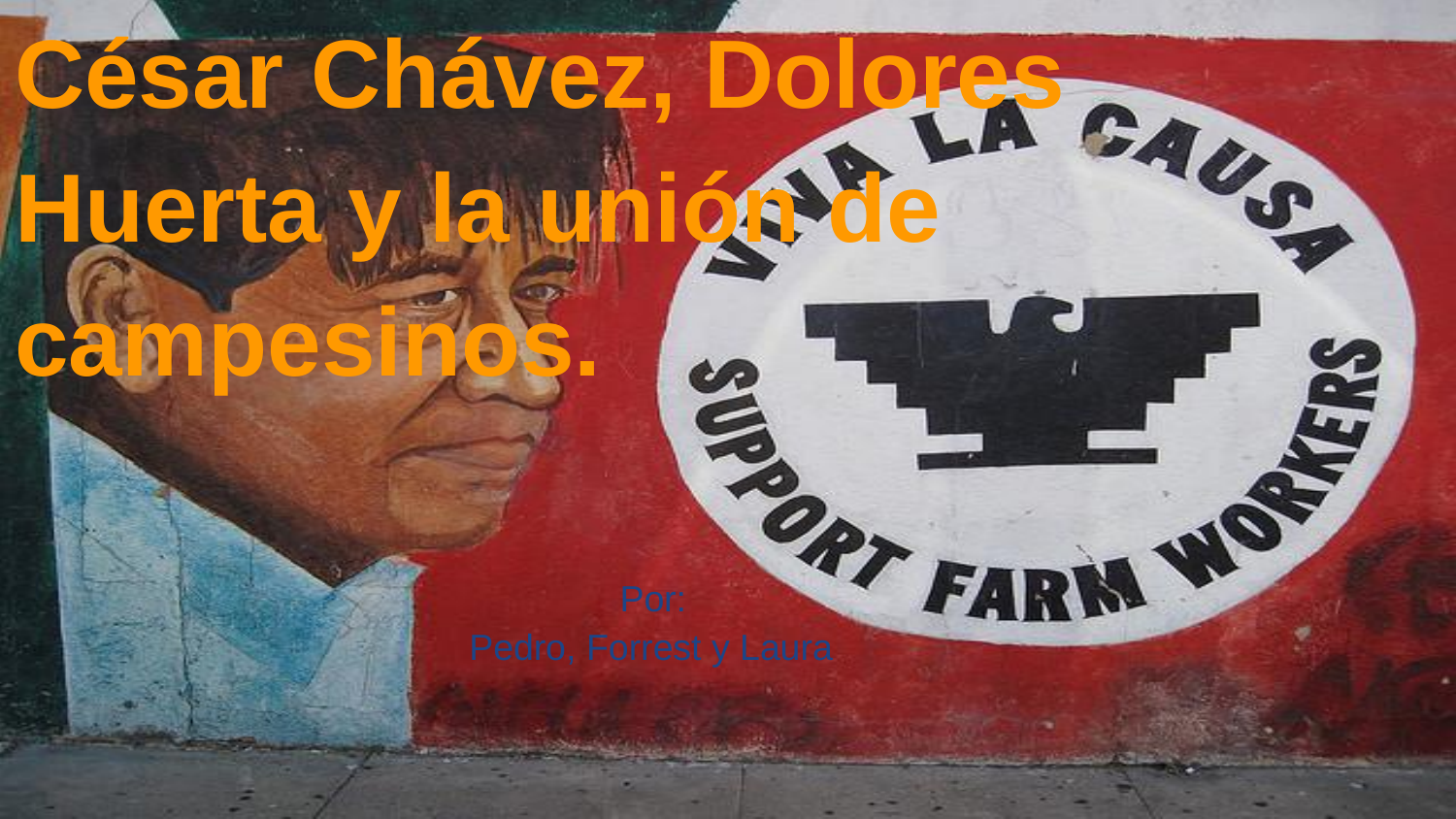

# César Chávez, Dolores Huerta y la unión de campesinos.

                                     Por:
                                              Pedro, Forrest y Laura